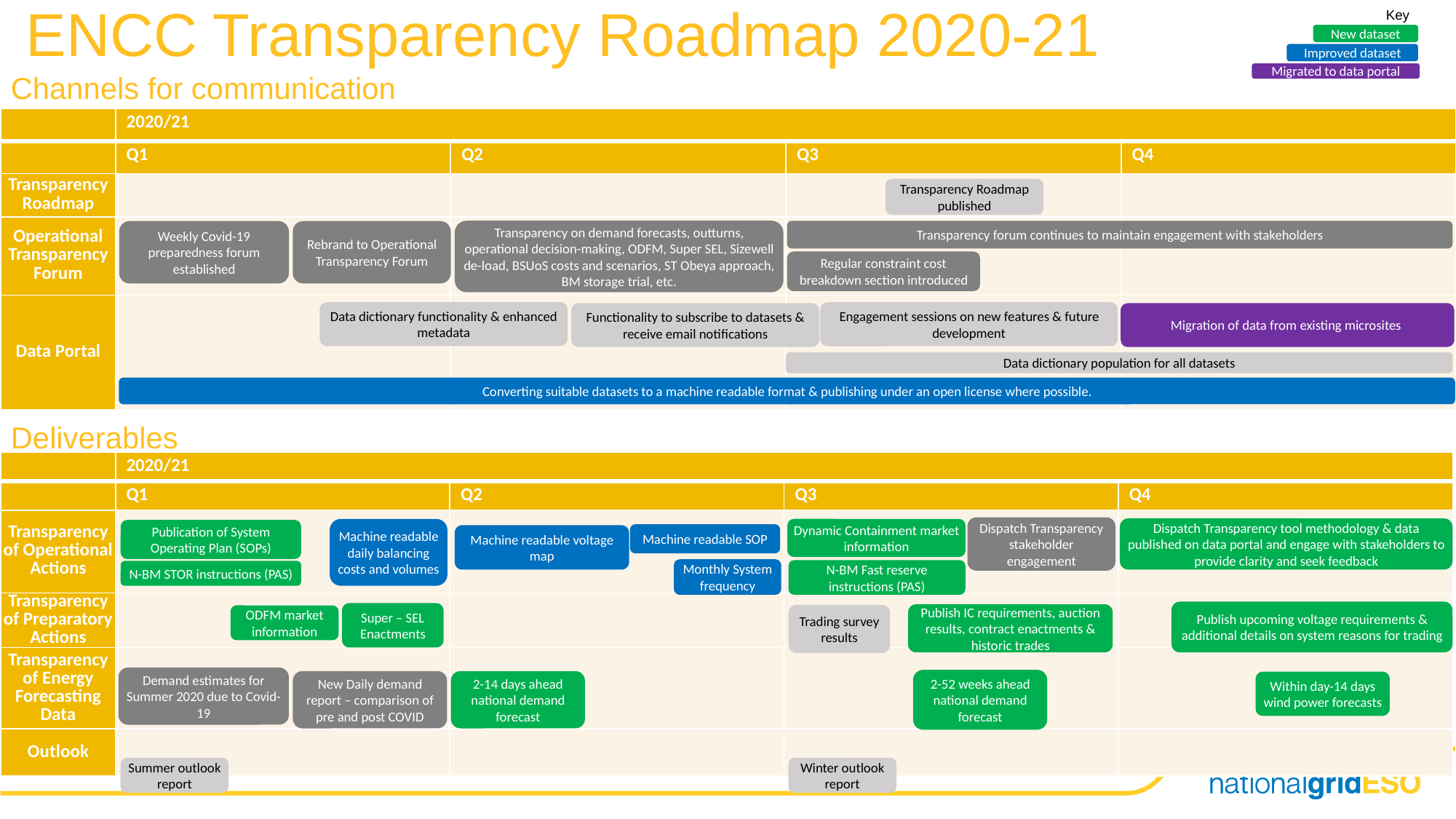

# ENCC Transparency Roadmap 2020-21
Key
New dataset
Improved dataset
Migrated to data portal
Channels for communication
|  | 2020/21 |  |  |  |
| --- | --- | --- | --- | --- |
|  | Q1 | Q2 | Q3 | Q4 |
| Transparency Roadmap |  |  |  |  |
| Operational Transparency Forum |  |  |  |  |
| Data Portal |  |  |  |  |
Transparency Roadmap published
Transparency on demand forecasts, outturns, operational decision-making, ODFM, Super SEL, Sizewell de-load, BSUoS costs and scenarios, ST Obeya approach, BM storage trial, etc.
Transparency forum continues to maintain engagement with stakeholders
Weekly Covid-19 preparedness forum established
Rebrand to Operational Transparency Forum
Regular constraint cost breakdown section introduced
Data dictionary functionality & enhanced metadata
Engagement sessions on new features & future development
Migration of data from existing microsites
Functionality to subscribe to datasets & receive email notifications
Data dictionary population for all datasets
Converting suitable datasets to a machine readable format & publishing under an open license where possible.
Deliverables
|  | 2020/21 |  |  |  |
| --- | --- | --- | --- | --- |
|  | Q1 | Q2 | Q3 | Q4 |
| Transparency of Operational Actions |  |  |  |  |
| Transparency of Preparatory Actions |  |  |  |  |
| Transparency of Energy Forecasting Data |  |  |  |  |
| Outlook |  |  |  |  |
Dispatch Transparency stakeholder engagement
Dispatch Transparency tool methodology & data published on data portal and engage with stakeholders to provide clarity and seek feedback
Dynamic Containment market information
Machine readable daily balancing costs and volumes
Publication of System Operating Plan (SOPs)
Machine readable SOP
Machine readable voltage map
Monthly System frequency
N-BM Fast reserve instructions (PAS)
N-BM STOR instructions (PAS)
Publish upcoming voltage requirements & additional details on system reasons for trading
Super – SEL Enactments
Publish IC requirements, auction results, contract enactments & historic trades
Trading survey results
ODFM market information
Demand estimates for Summer 2020 due to Covid-19
2-52 weeks ahead national demand forecast
New Daily demand report – comparison of pre and post COVID
2-14 days ahead national demand forecast
Within day-14 days wind power forecasts
Winter outlook report
Summer outlook report